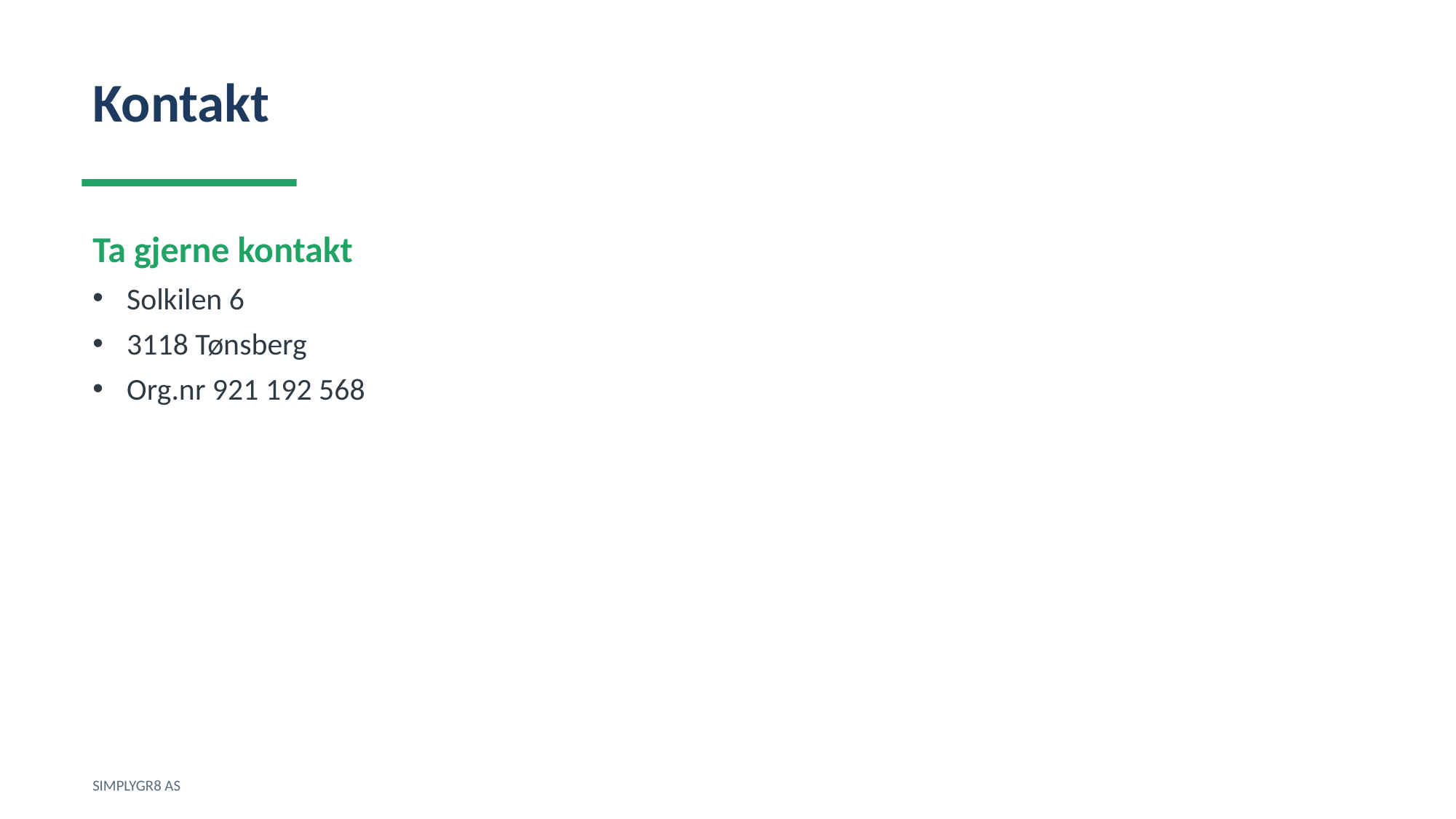

Kontakt

Ta gjerne kontakt
Solkilen 6
3118 Tønsberg
Org.nr 921 192 568
SIMPLYGR8 AS